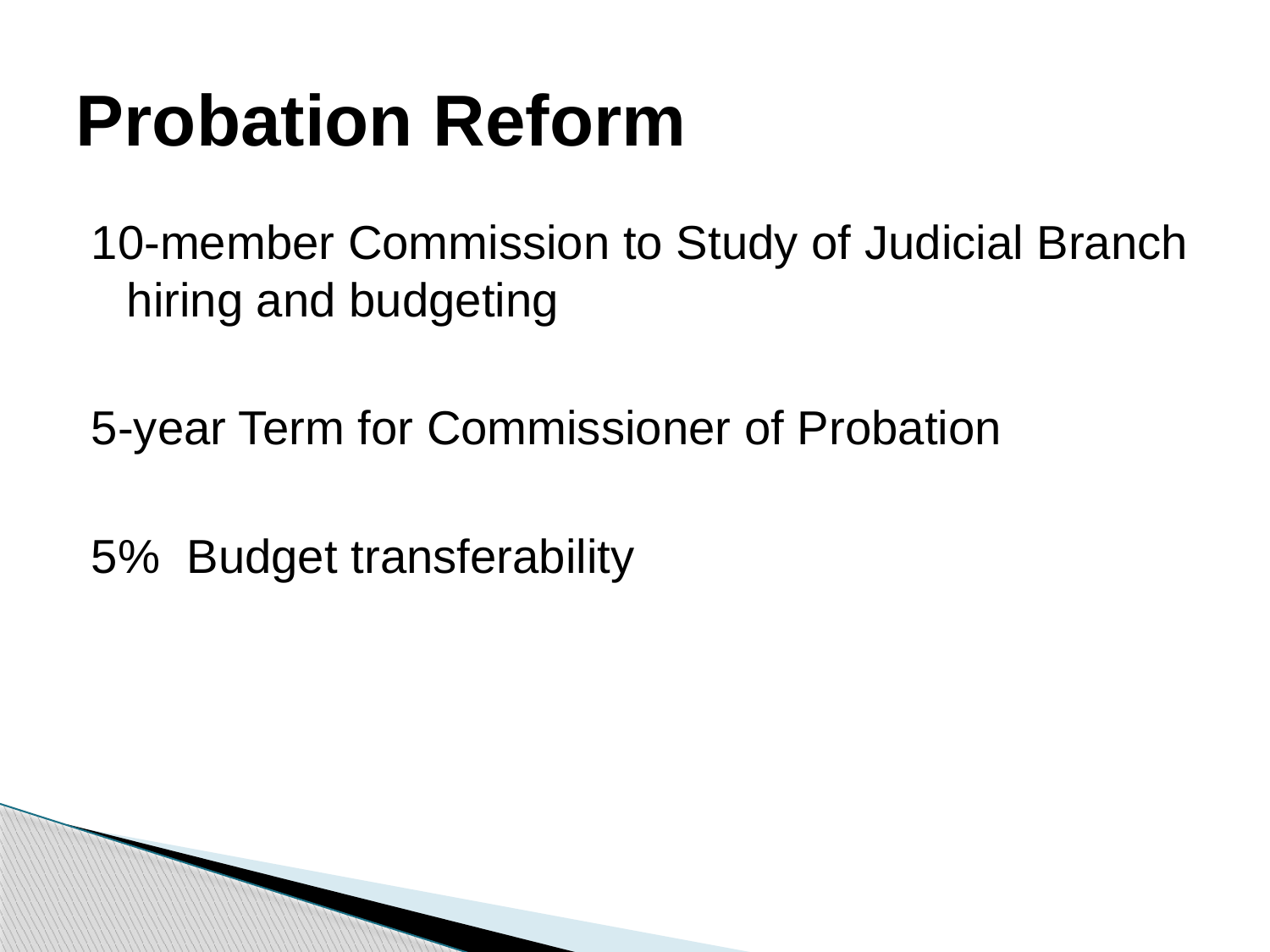

# Probation Reform
10-member Commission to Study of Judicial Branch hiring and budgeting

5-year Term for Commissioner of Probation

5%  Budget transferability